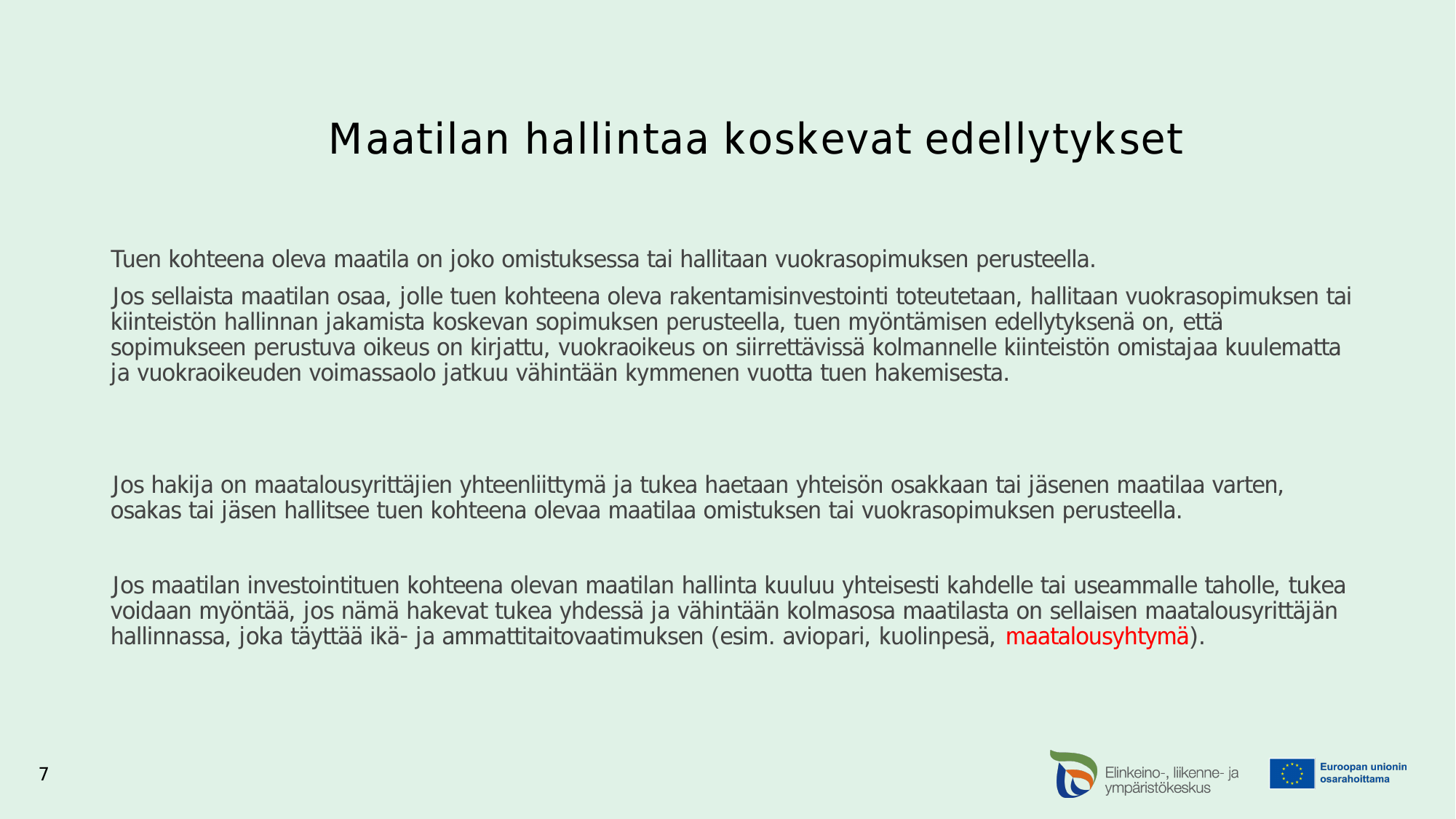

# Maatilan hallintaa koskevat edellytykset
Tuen kohteena oleva maatila on joko omistuksessa tai hallitaan vuokrasopimuksen perusteella.
Jos sellaista maatilan osaa, jolle tuen kohteena oleva rakentamisinvestointi toteutetaan, hallitaan vuokrasopimuksen tai kiinteistön hallinnan jakamista koskevan sopimuksen perusteella, tuen myöntämisen edellytyksenä on, että sopimukseen perustuva oikeus on kirjattu, vuokraoikeus on siirrettävissä kolmannelle kiinteistön omistajaa kuulematta ja vuokraoikeuden voimassaolo jatkuu vähintään kymmenen vuotta tuen hakemisesta.

Jos hakija on maatalousyrittäjien yhteenliittymä ja tukea haetaan yhteisön osakkaan tai jäsenen maatilaa varten, osakas tai jäsen hallitsee tuen kohteena olevaa maatilaa omistuksen tai vuokrasopimuksen perusteella.

Jos maatilan investointituen kohteena olevan maatilan hallinta kuuluu yhteisesti kahdelle tai useammalle taholle, tukea voidaan myöntää, jos nämä hakevat tukea yhdessä ja vähintään kolmasosa maatilasta on sellaisen maatalousyrittäjän hallinnassa, joka täyttää ikä- ja ammattitaitovaatimuksen (esim. aviopari, kuolinpesä, maatalousyhtymä).